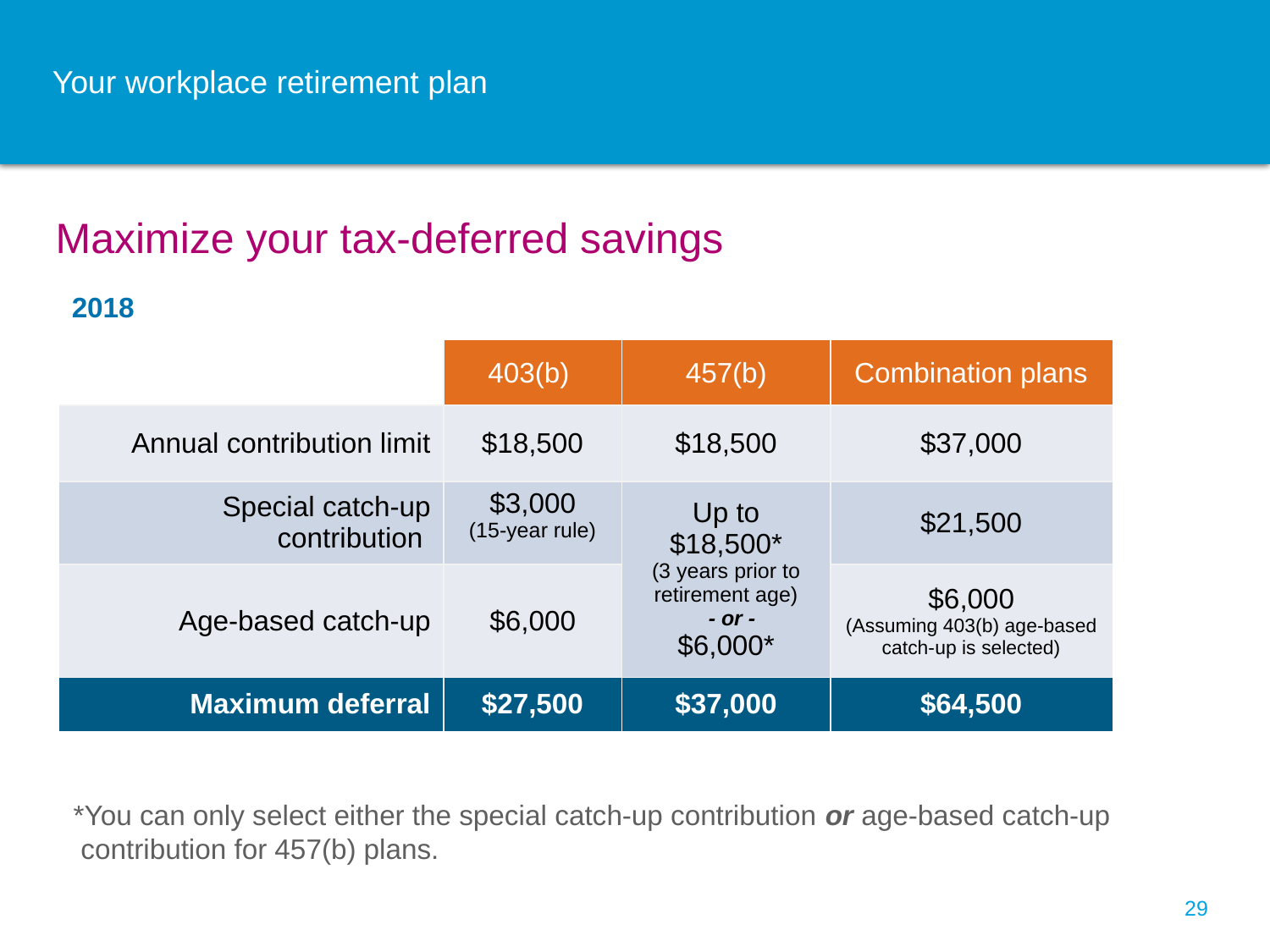

# Your workplace retirement plan
Maximize your tax-deferred savings
| 2018 |  |  |  |
| --- | --- | --- | --- |
|  | 403(b) | 457(b) | Combination plans |
| Annual contribution limit | $18,500 | $18,500 | $37,000 |
| Special catch-up contribution | $3,000 (15-year rule) | Up to $18,500\* (3 years prior to retirement age) - or - $6,000\* | $21,500 |
| Age-based catch-up | $6,000 |  | $6,000 (Assuming 403(b) age-based catch-up is selected) |
| Maximum deferral | $27,500 | $37,000 | $64,500 |
Salary deferral amounts are up to you!
*You can only select either the special catch-up contribution or age-based catch-up contribution for 457(b) plans.
29